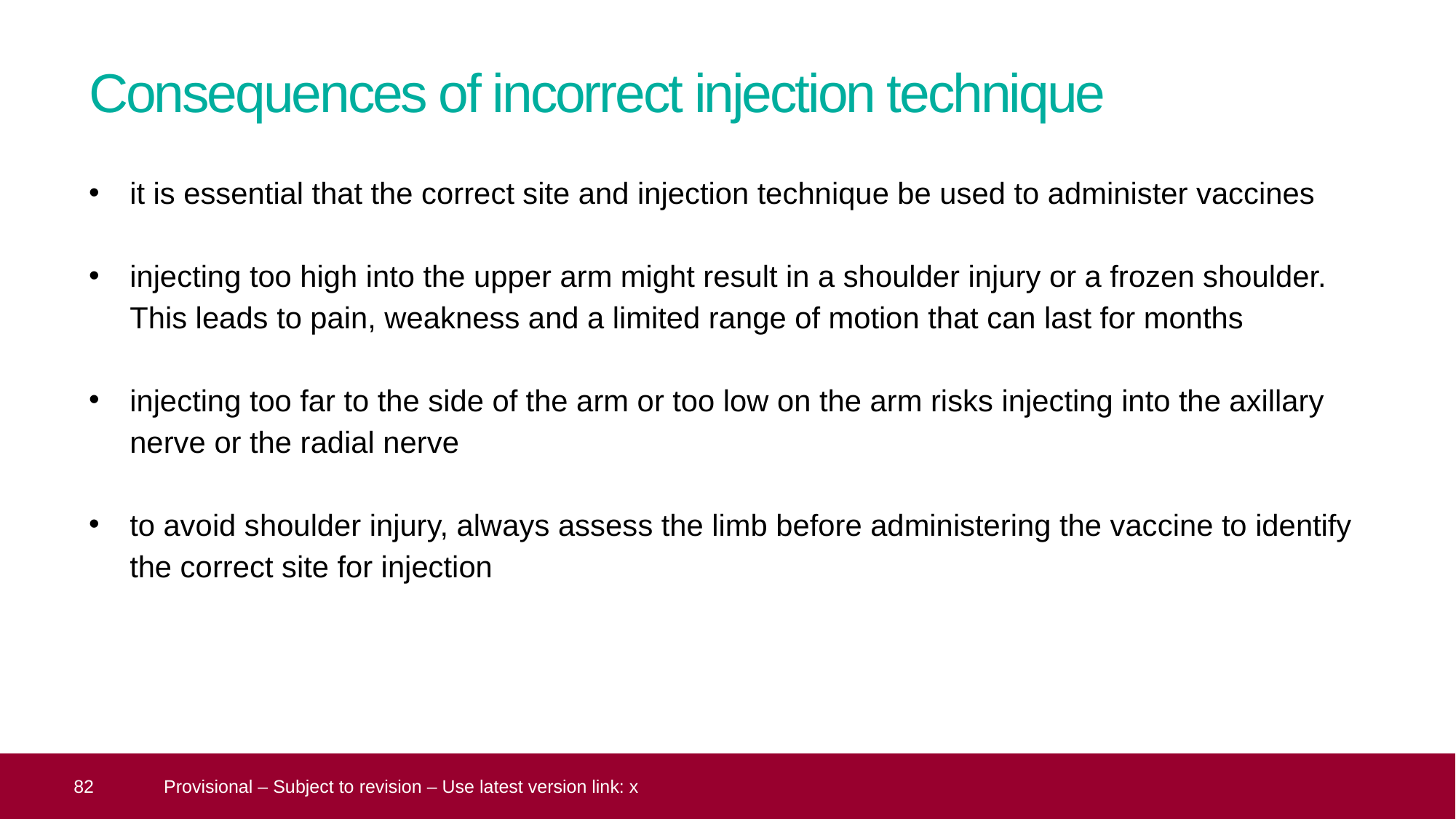

# Consequences of incorrect injection technique
it is essential that the correct site and injection technique be used to administer vaccines

injecting too high into the upper arm might result in a shoulder injury or a frozen shoulder. This leads to pain, weakness and a limited range of motion that can last for months

injecting too far to the side of the arm or too low on the arm risks injecting into the axillary nerve or the radial nerve

to avoid shoulder injury, always assess the limb before administering the vaccine to identify the correct site for injection
  82
Provisional – Subject to revision – Use latest version link: x